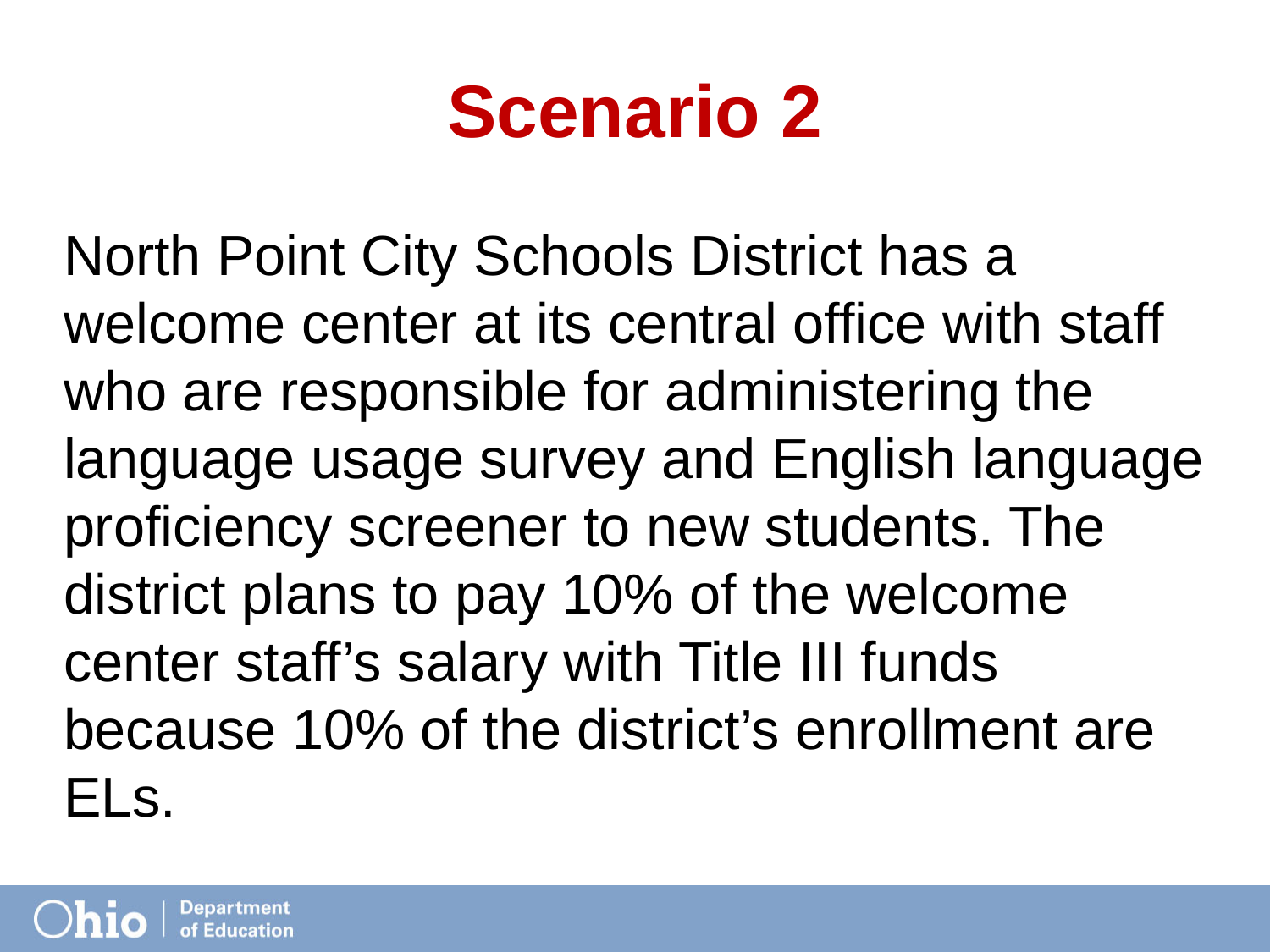

# Scenario 2
North Point City Schools District has a welcome center at its central office with staff who are responsible for administering the language usage survey and English language proficiency screener to new students. The district plans to pay 10% of the welcome center staff’s salary with Title III funds because 10% of the district’s enrollment are ELs.